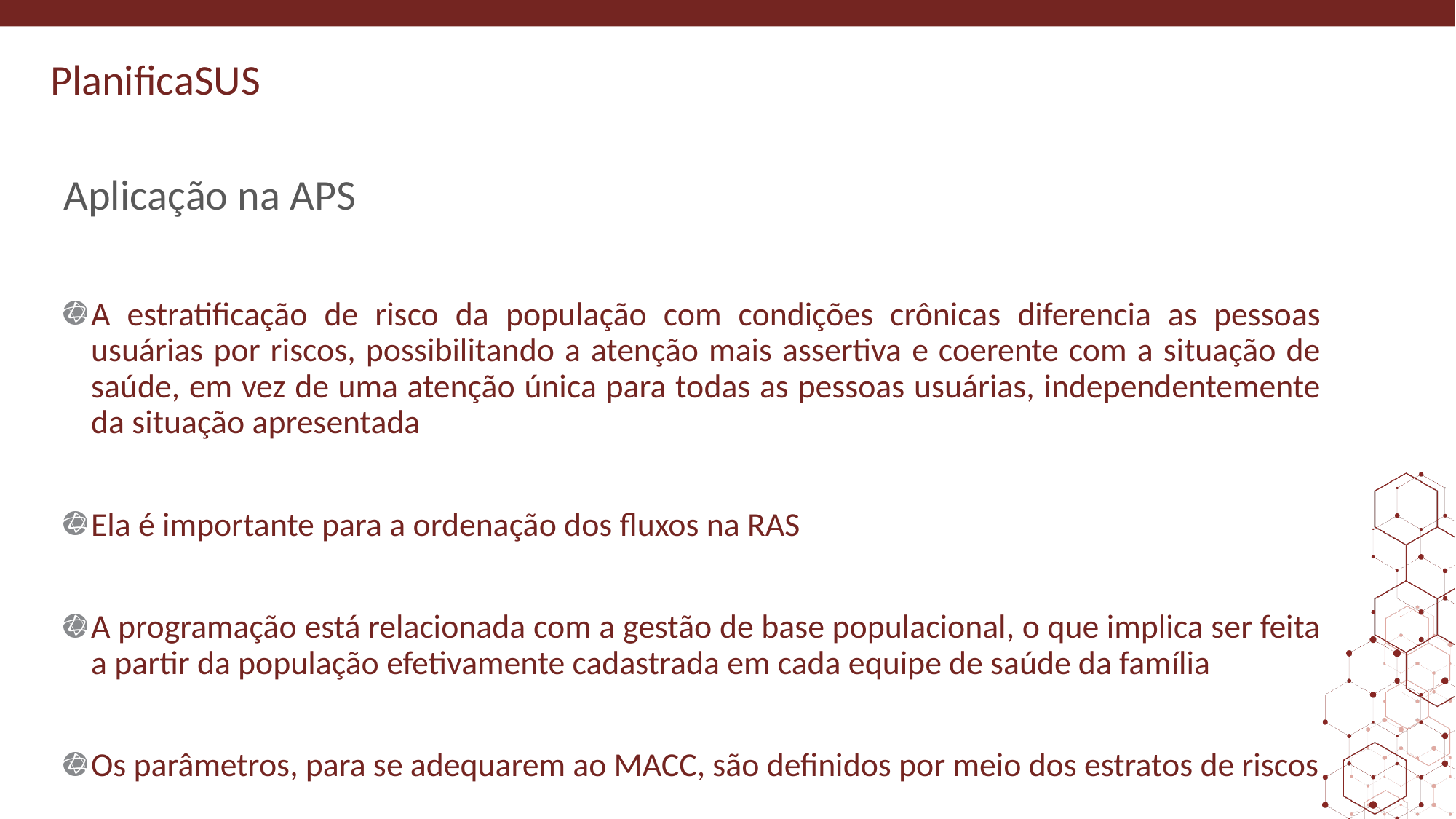

# Aplicação na APS
A estratificação de risco da população com condições crônicas diferencia as pessoas usuárias por riscos, possibilitando a atenção mais assertiva e coerente com a situação de saúde, em vez de uma atenção única para todas as pessoas usuárias, independentemente da situação apresentada

Ela é importante para a ordenação dos fluxos na RAS

A programação está relacionada com a gestão de base populacional, o que implica ser feita a partir da população efetivamente cadastrada em cada equipe de saúde da família

Os parâmetros, para se adequarem ao MACC, são definidos por meio dos estratos de riscos